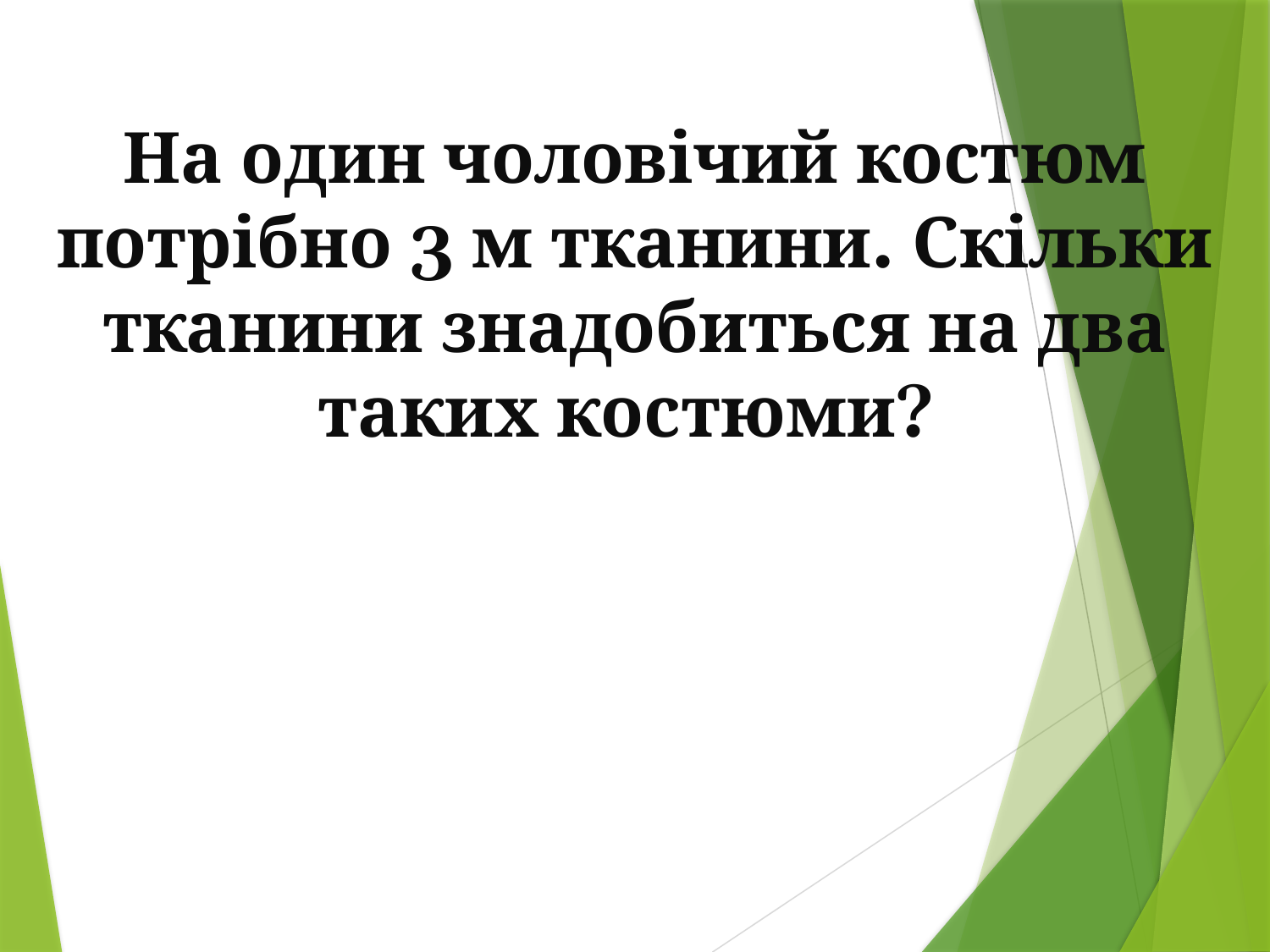

На один чоловічий костюм потрібно 3 м тканини. Скільки тканини знадобиться на два таких костюми?